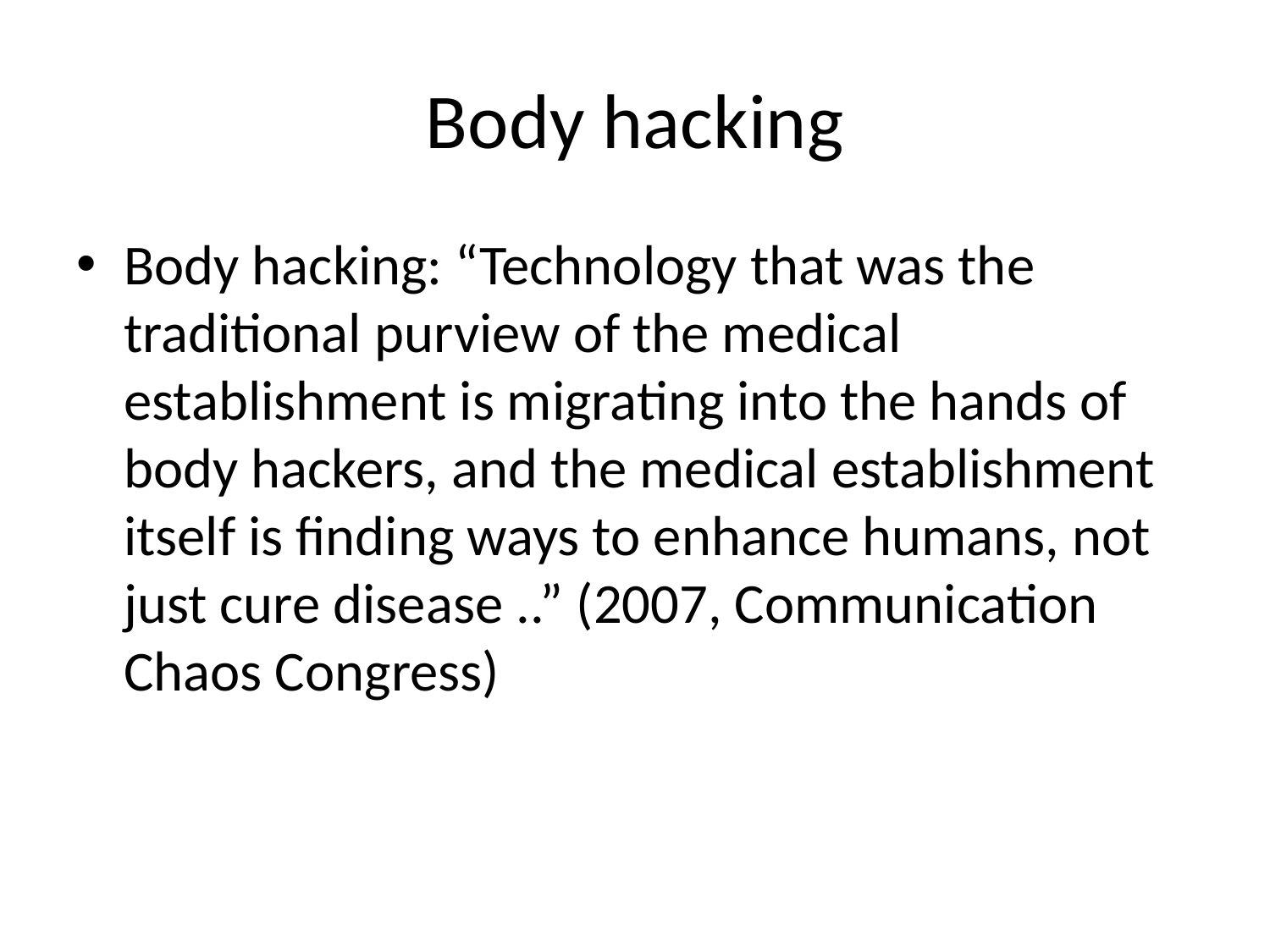

# Body hacking
Body hacking: “Technology that was the traditional purview of the medical establishment is migrating into the hands of body hackers, and the medical establishment itself is finding ways to enhance humans, not just cure disease ..” (2007, Communication Chaos Congress)